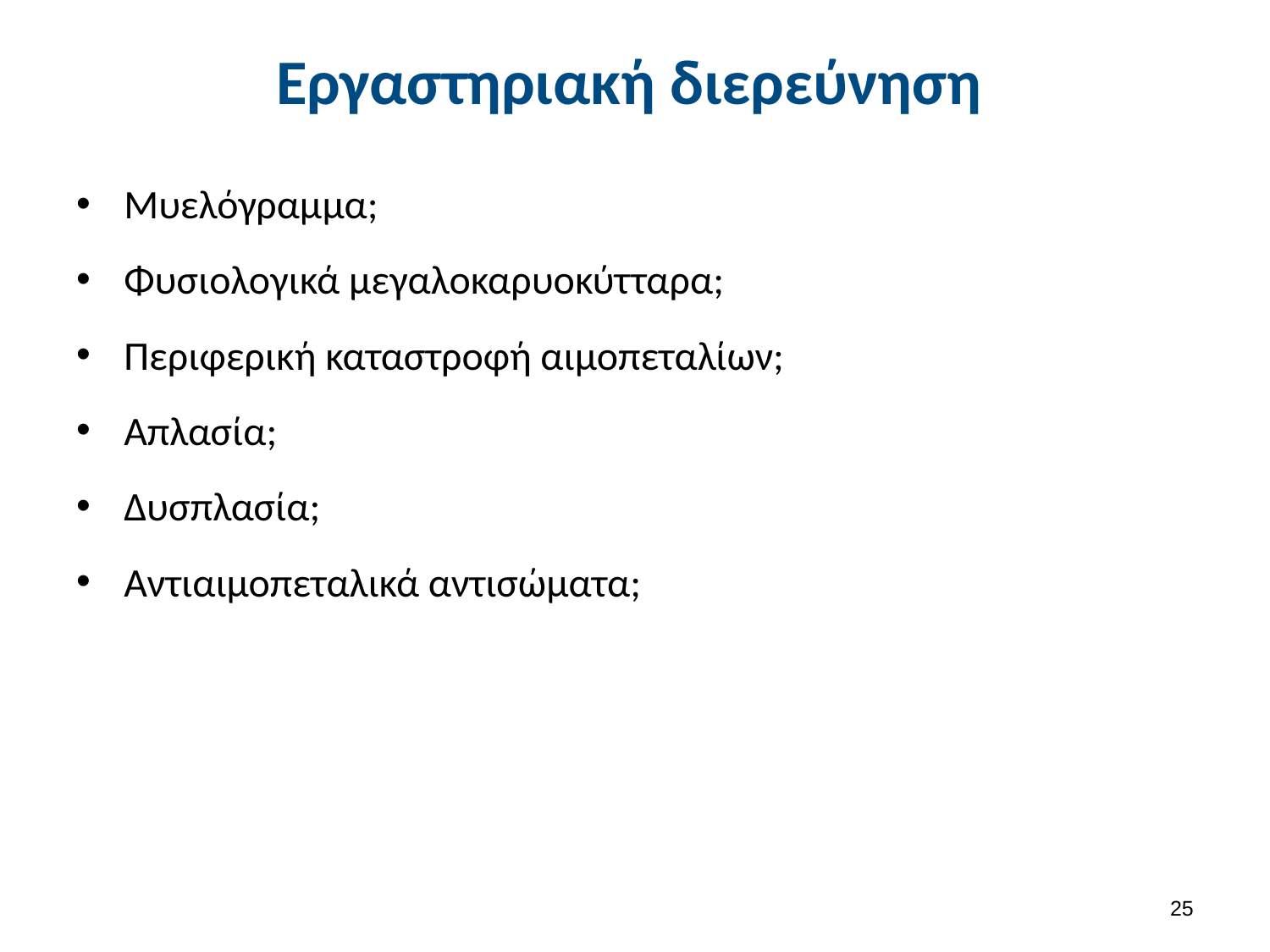

# Εργαστηριακή διερεύνηση
Μυελόγραμμα;
Φυσιολογικά μεγαλοκαρυοκύτταρα;
Περιφερική καταστροφή αιμοπεταλίων;
Απλασία;
Δυσπλασία;
Αντιαιμοπεταλικά αντισώματα;

25